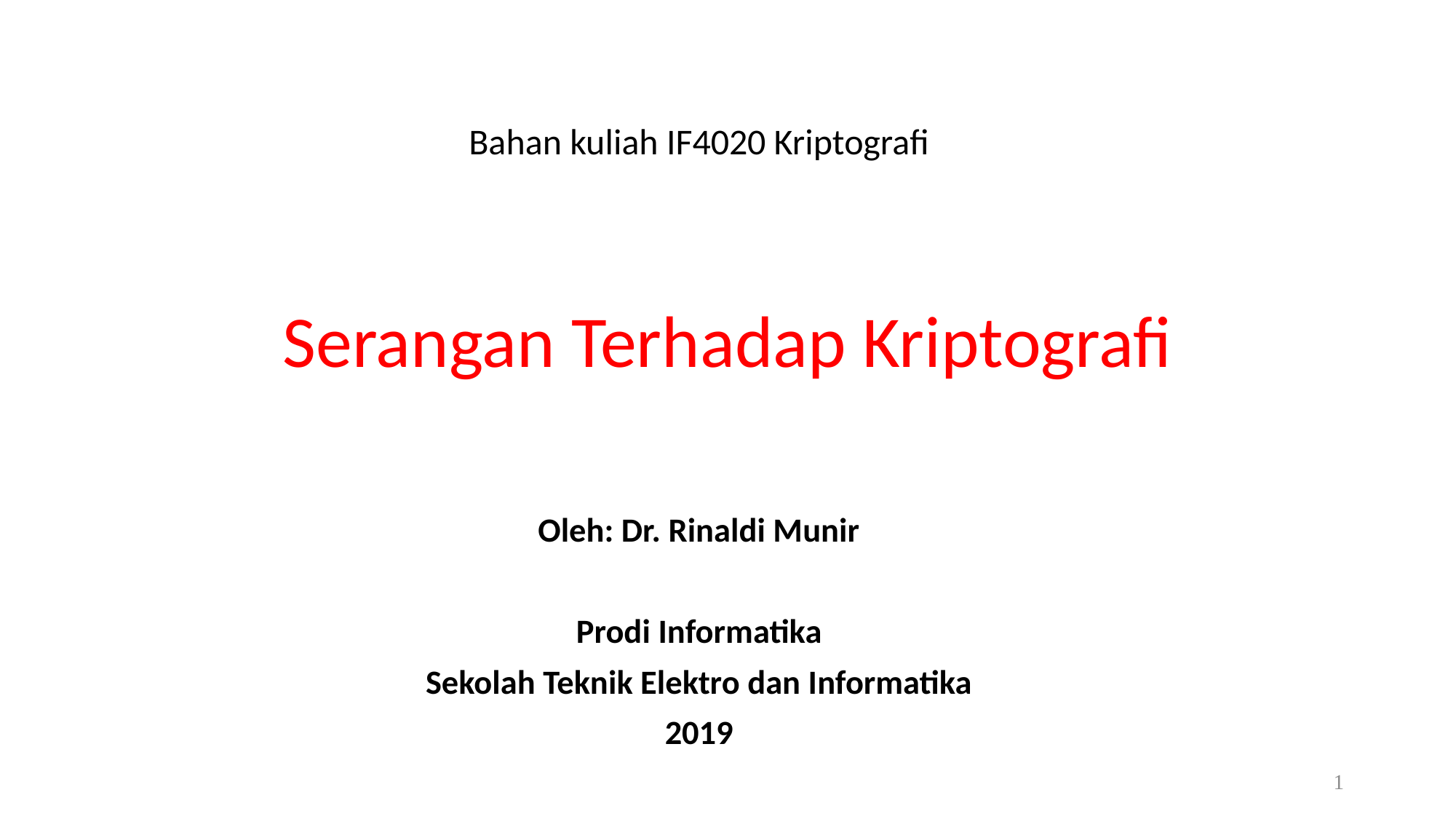

Bahan kuliah IF4020 Kriptografi
# Serangan Terhadap Kriptografi
Oleh: Dr. Rinaldi Munir

Prodi Informatika
Sekolah Teknik Elektro dan Informatika
2019
1